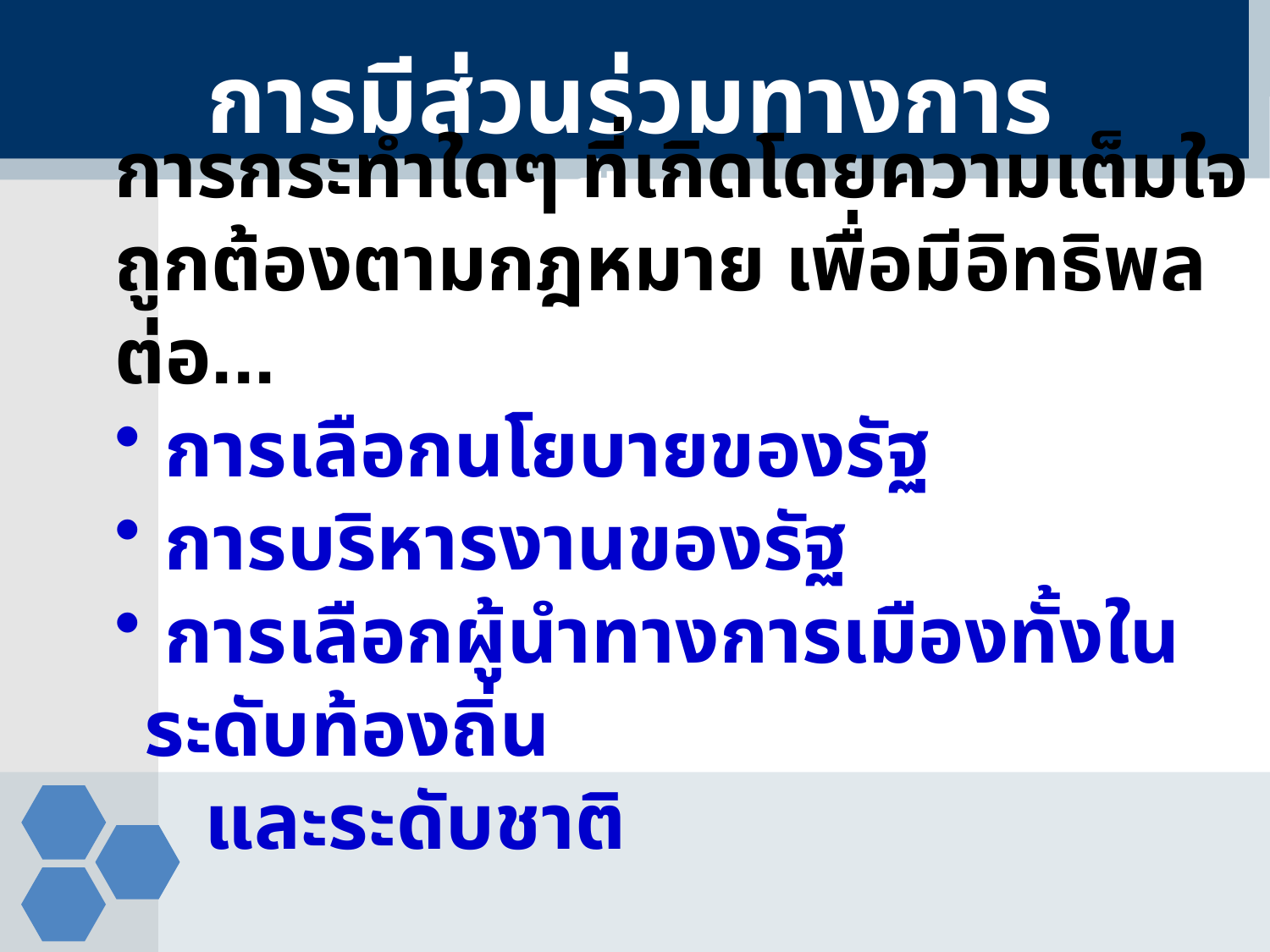

การมีส่วนร่วมทางการเมือง
การกระทำใดๆ ที่เกิดโดยความเต็มใจ ถูกต้องตามกฎหมาย เพื่อมีอิทธิพลต่อ...
 การเลือกนโยบายของรัฐ
 การบริหารงานของรัฐ
 การเลือกผู้นำทางการเมืองทั้งในระดับท้องถิ่น
   และระดับชาติ